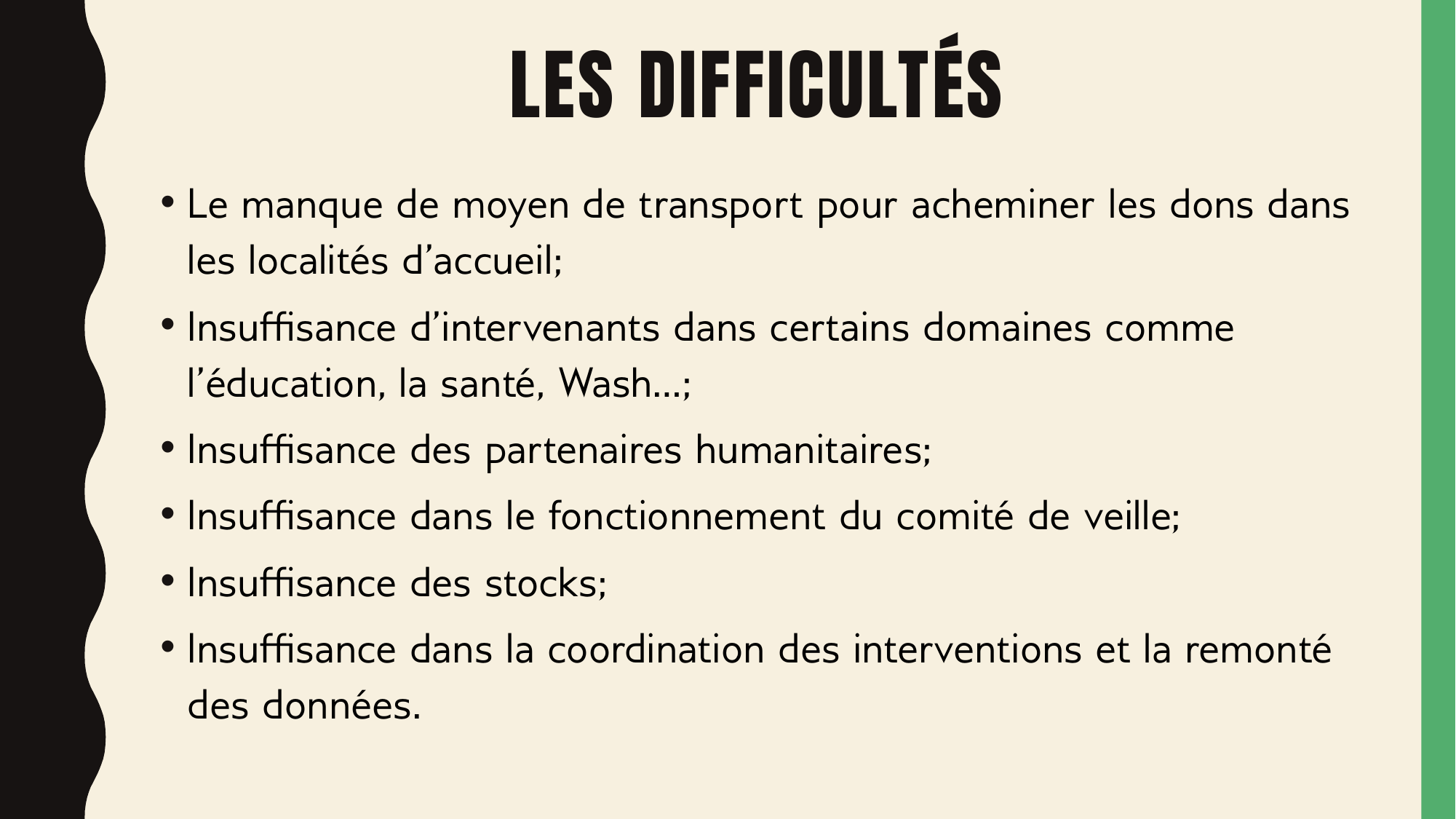

# Les difficultés
Le manque de moyen de transport pour acheminer les dons dans les localités d’accueil;
Insuffisance d’intervenants dans certains domaines comme l’éducation, la santé, Wash…;
Insuffisance des partenaires humanitaires;
Insuffisance dans le fonctionnement du comité de veille;
Insuffisance des stocks;
Insuffisance dans la coordination des interventions et la remonté des données.